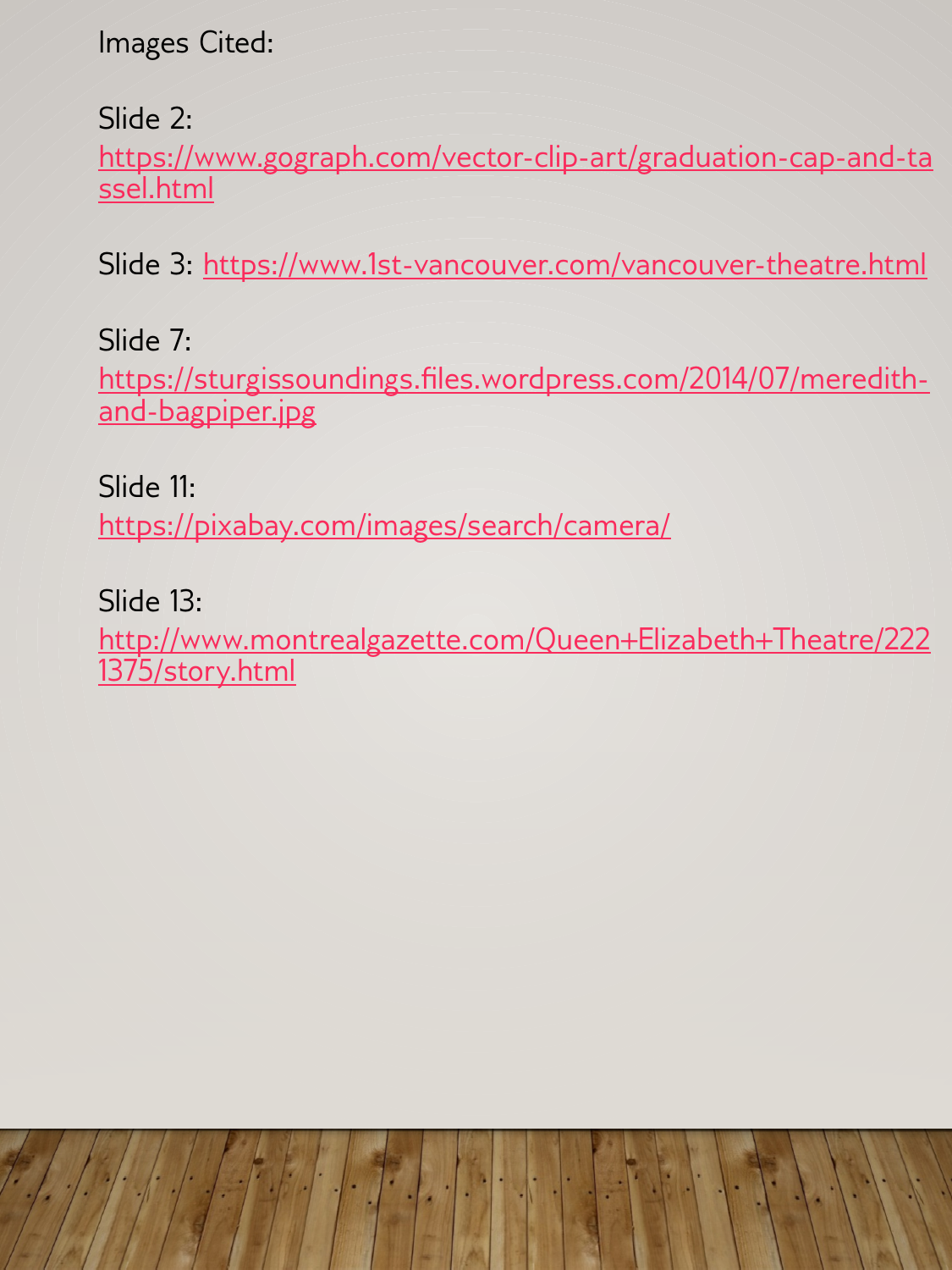

Images Cited:

Slide 2: https://www.gograph.com/vector-clip-art/graduation-cap-and-tassel.html

Slide 3: https://www.1st-vancouver.com/vancouver-theatre.html

Slide 7:  https://sturgissoundings.files.wordpress.com/2014/07/meredith-and-bagpiper.jpg

Slide 11:
https://pixabay.com/images/search/camera/

Slide 13:
http://www.montrealgazette.com/Queen+Elizabeth+Theatre/2221375/story.html